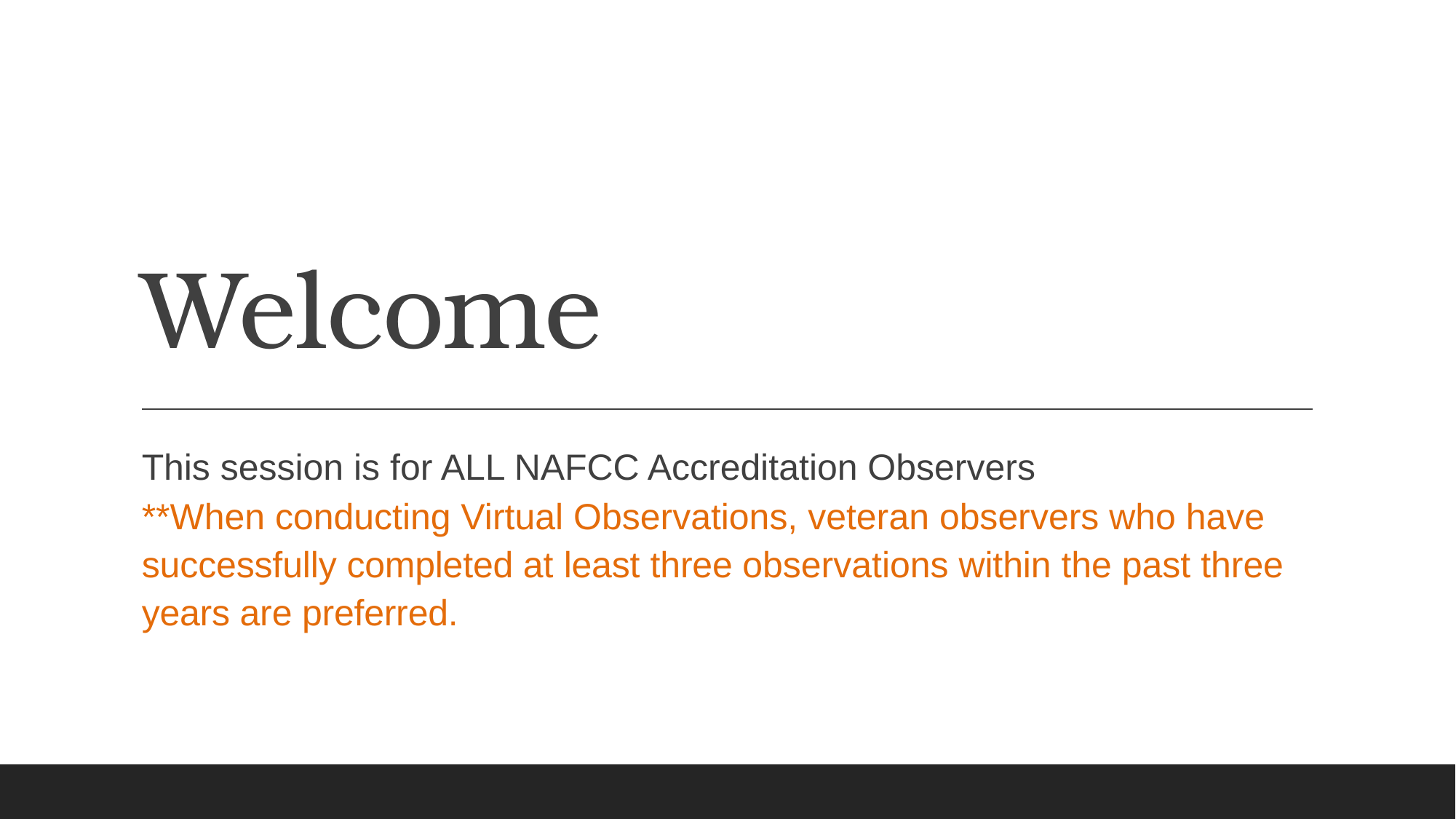

Welcome

This session is for ALL NAFCC Accreditation Observers
**When conducting Virtual Observations, veteran observers who have  successfully completed at least three observations within the past three years are preferred.